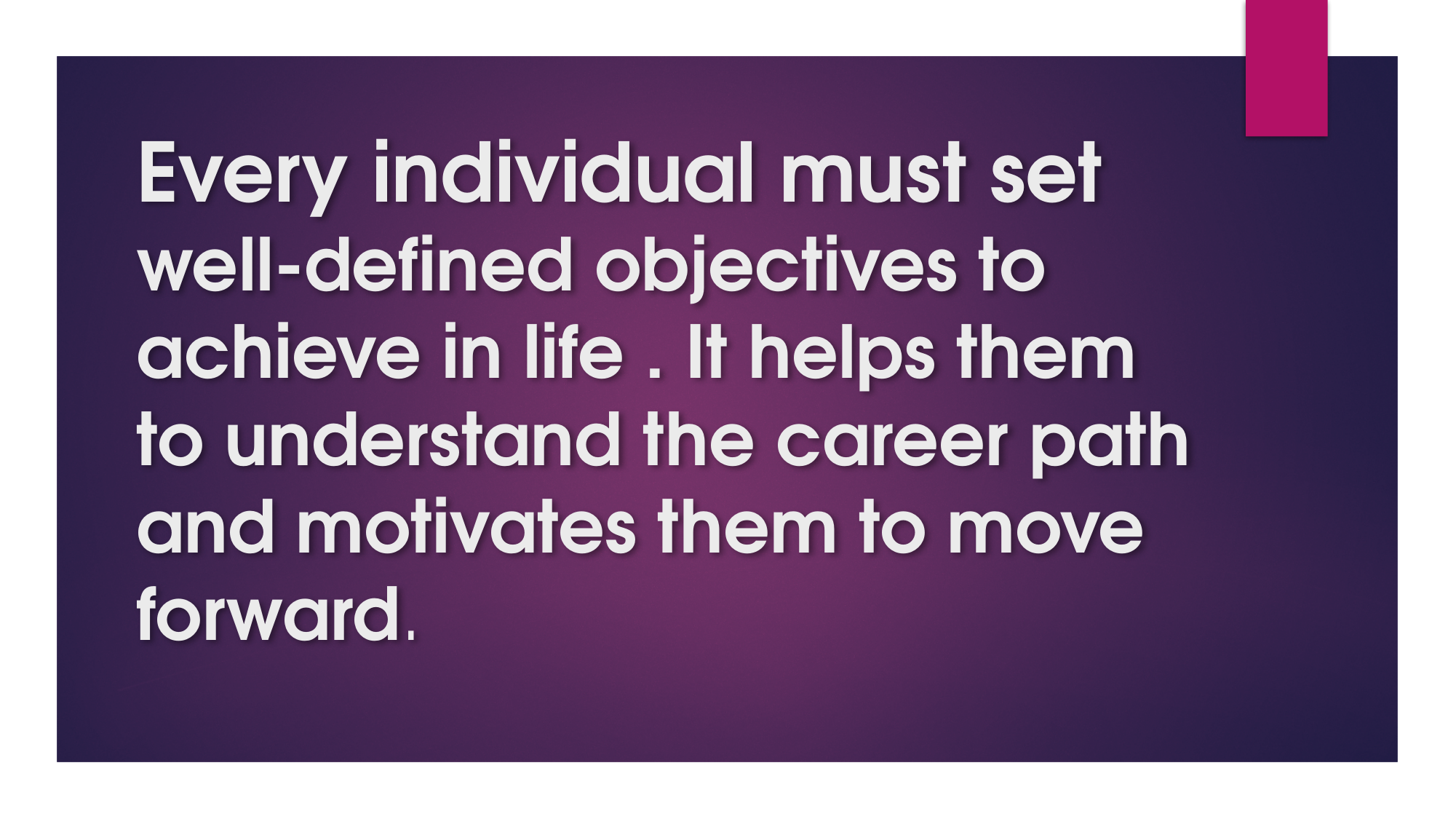

# Every individual must set well-defined objectives to achieve in life . It helps them to understand the career path and motivates them to move forward.